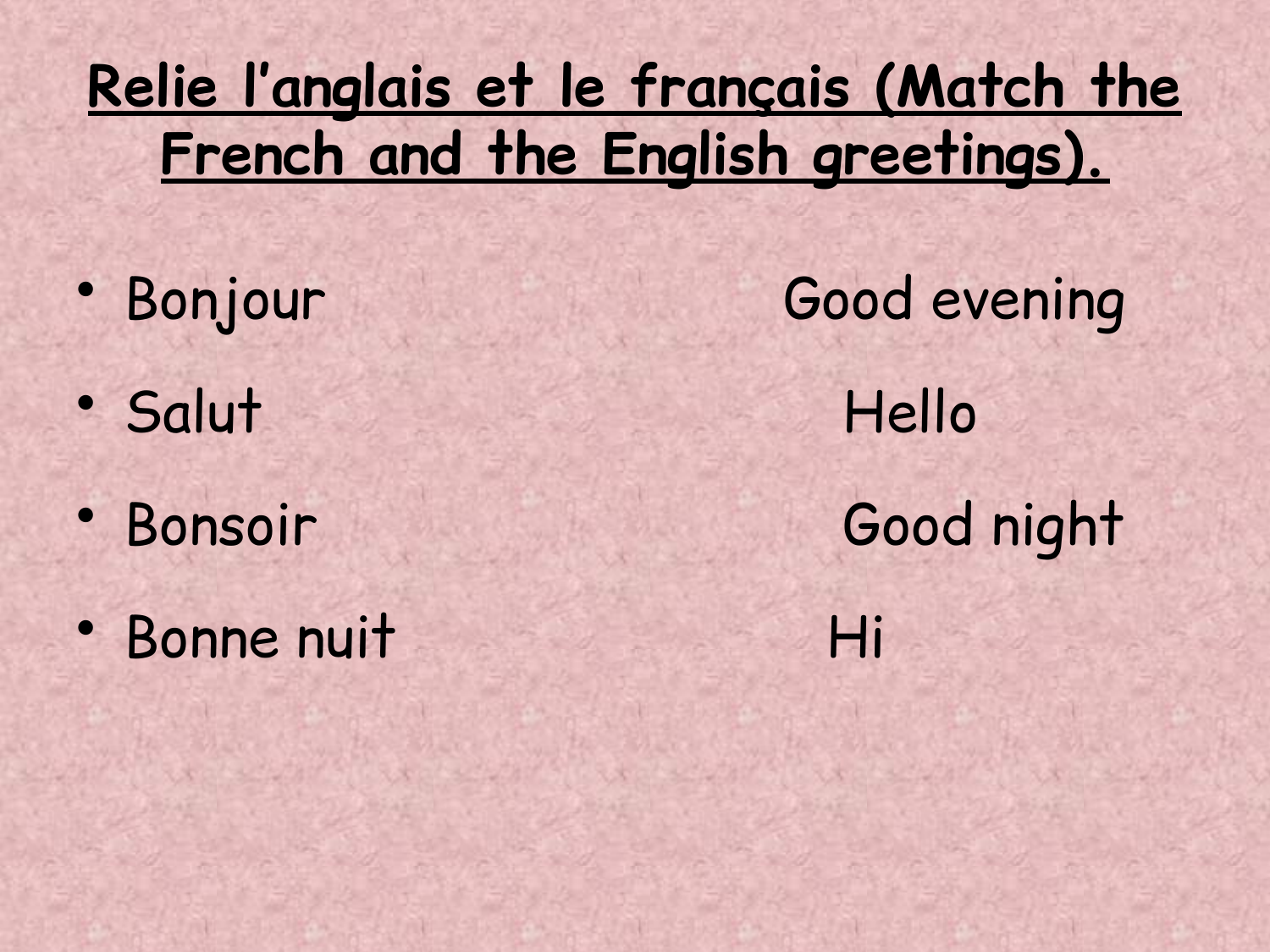

# Relie l’anglais et le français (Match the French and the English greetings).
Bonjour                           Good evening
Salut				     Hello
Bonsoir				     Good night
Bonne nuit			    Hi